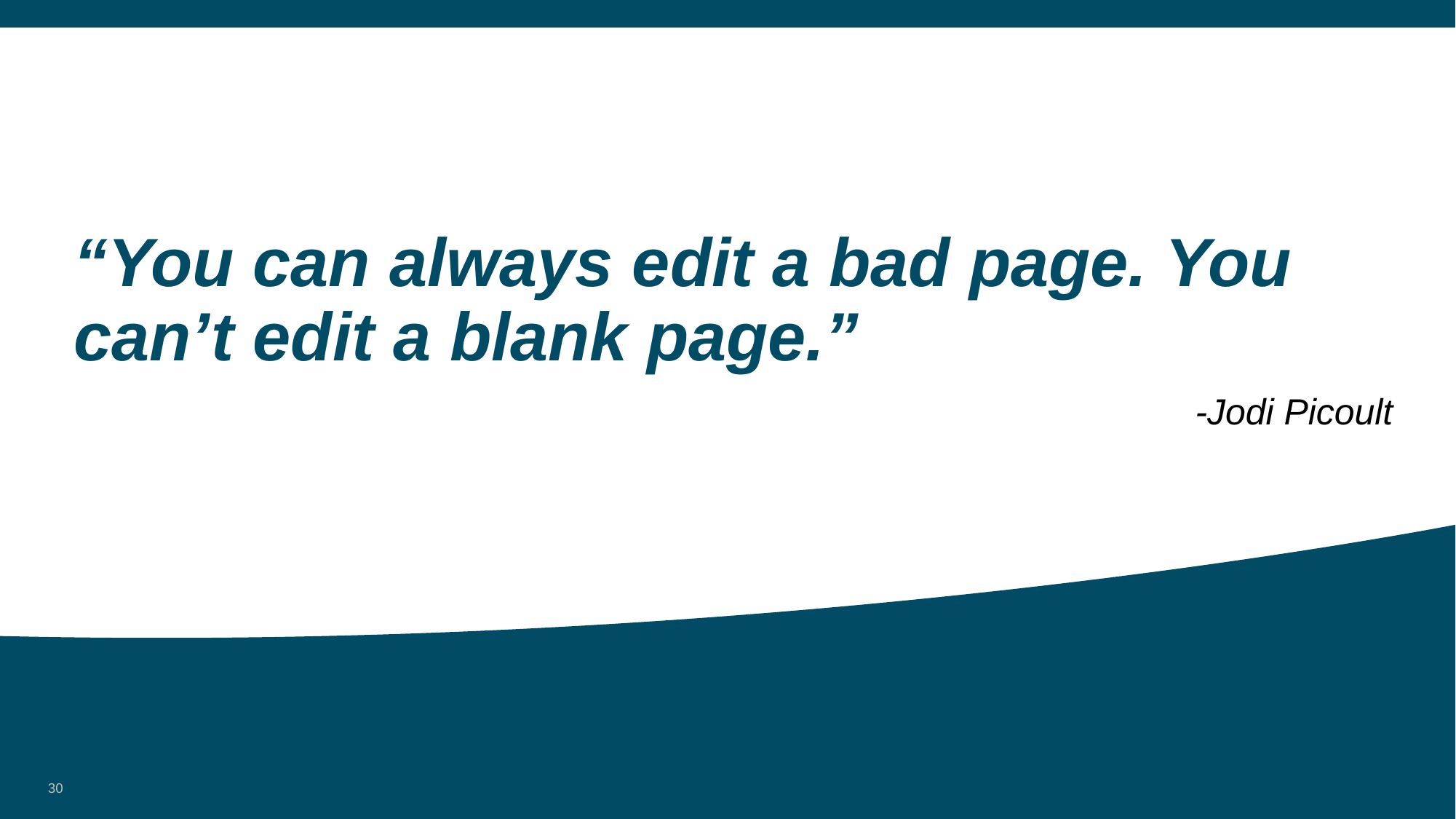

# “You can always edit a bad page. You can’t edit a blank page.”
-Jodi Picoult
30